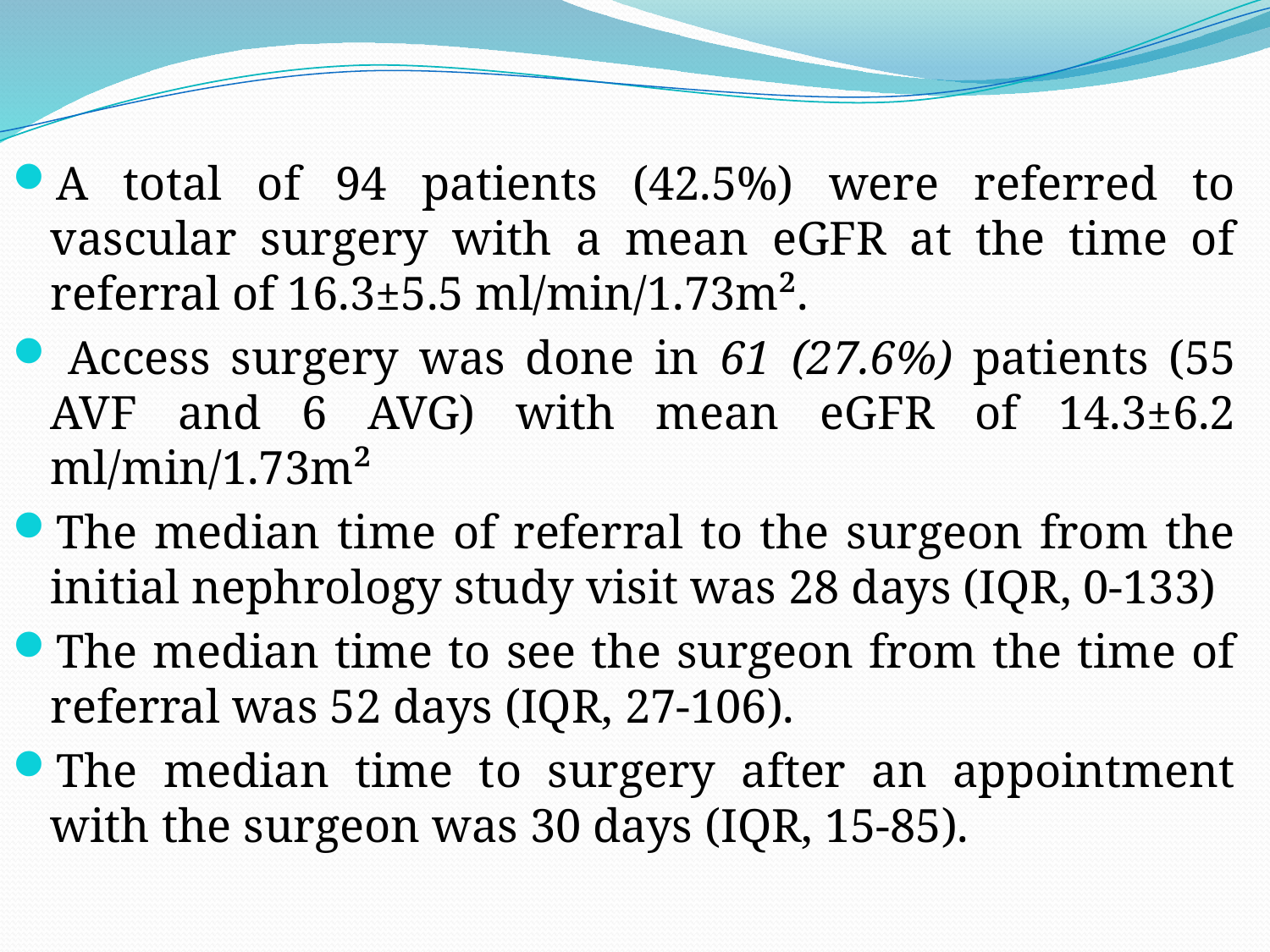

#
A total of 94 patients (42.5%) were referred to vascular surgery with a mean eGFR at the time of referral of 16.3±5.5 ml/min/1.73m².
 Access surgery was done in 61 (27.6%) patients (55 AVF and 6 AVG) with mean eGFR of 14.3±6.2 ml/min/1.73m²
The median time of referral to the surgeon from the initial nephrology study visit was 28 days (IQR, 0-133)
The median time to see the surgeon from the time of referral was 52 days (IQR, 27-106).
The median time to surgery after an appointment with the surgeon was 30 days (IQR, 15-85).